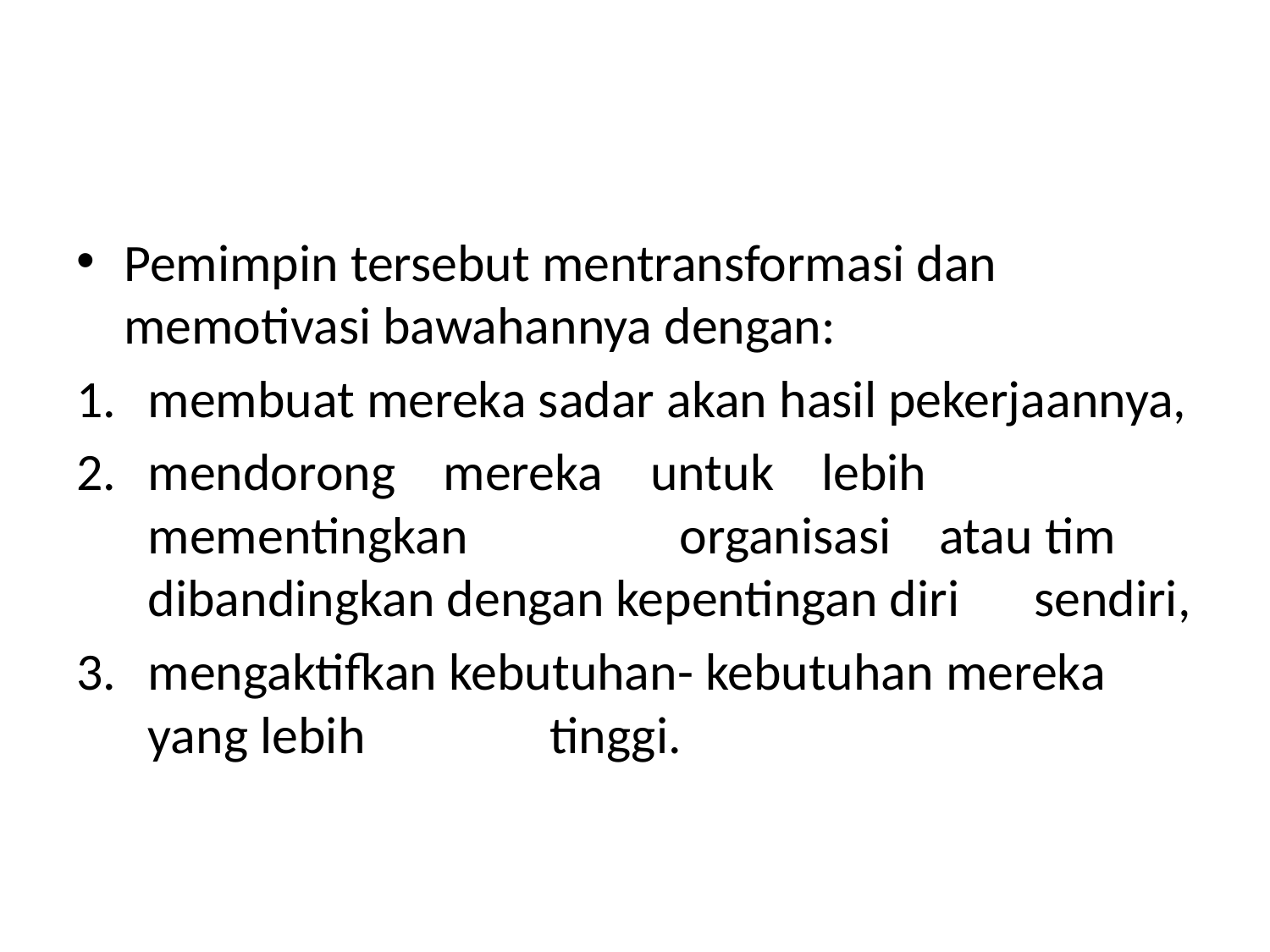

#
Pemimpin tersebut mentransformasi dan memotivasi bawahannya dengan:
membuat mereka sadar akan hasil pekerjaannya,
mendorong    mereka    untuk    lebih    mementingkan    	     organisasi    atau tim dibandingkan dengan kepentingan diri 	     sendiri,
mengaktifkan kebutuhan- kebutuhan mereka yang lebih       	    tinggi.